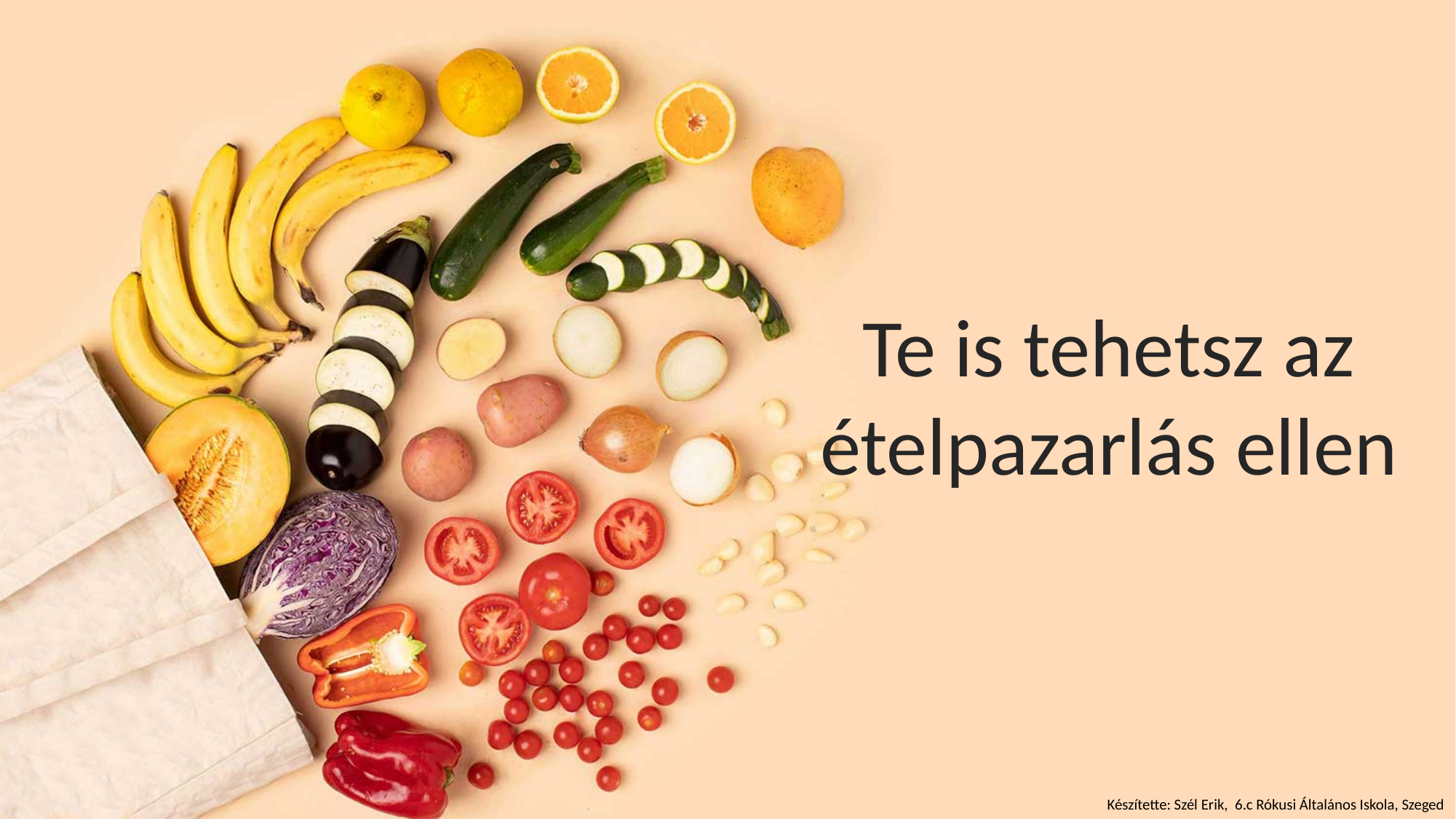

Te is tehetsz az ételpazarlás ellen
Készítette: Szél Erik,  6.c Rókusi Általános Iskola, Szeged